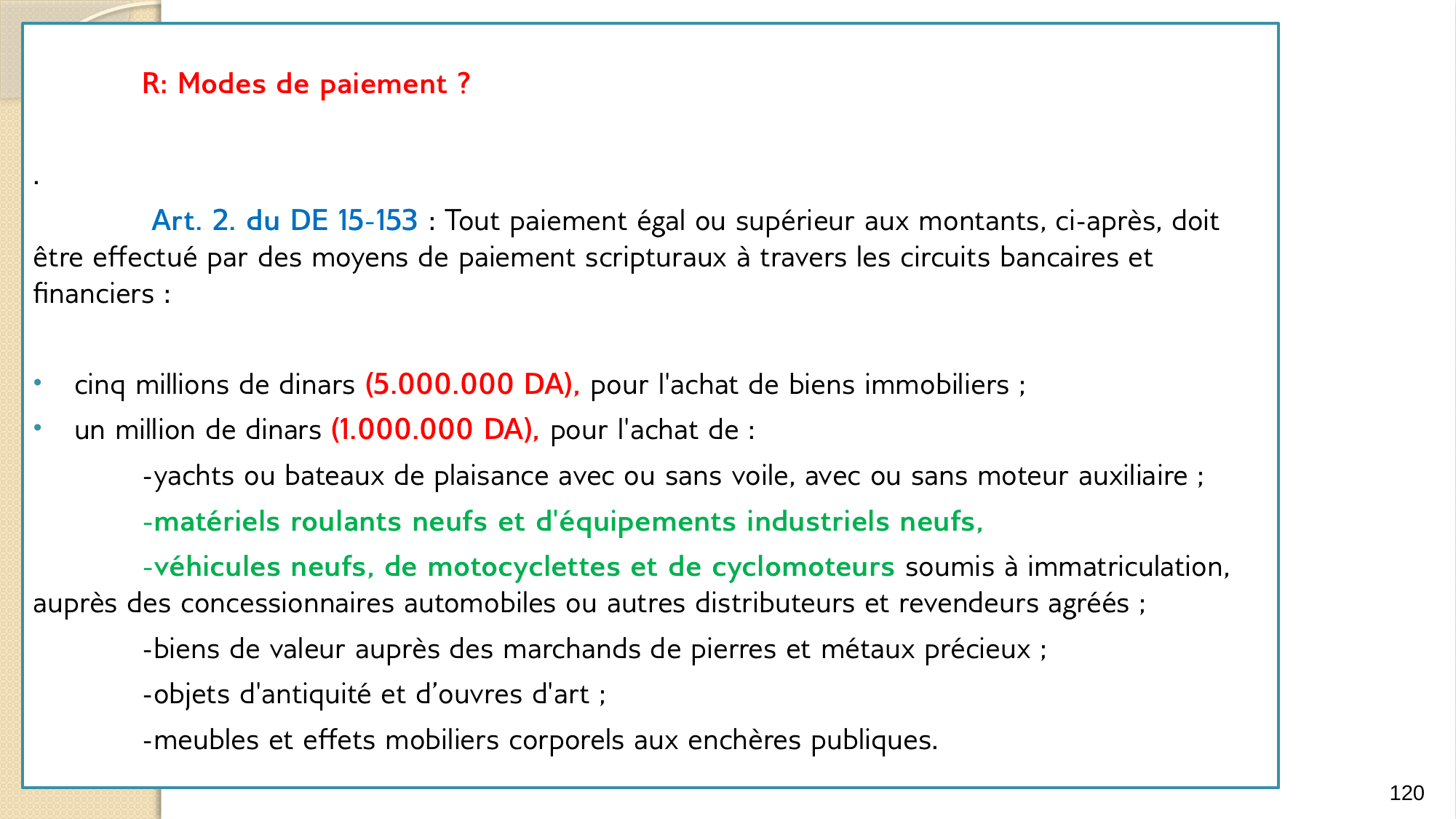

# R: Modes de paiement ?

.
	 Art. 2. du DE 15-153 : Tout paiement égal ou supérieur aux montants, ci-après, doit être effectué par des moyens de paiement scripturaux à travers les circuits bancaires et financiers :

cinq millions de dinars (5.000.000 DA), pour l'achat de biens immobiliers ;
un million de dinars (1.000.000 DA), pour l'achat de :
	-yachts ou bateaux de plaisance avec ou sans voile, avec ou sans moteur auxiliaire ;
	-matériels roulants neufs et d'équipements industriels neufs,
	-véhicules neufs, de motocyclettes et de cyclomoteurs soumis à immatriculation, auprès des concessionnaires automobiles ou autres distributeurs et revendeurs agréés ;
	-biens de valeur auprès des marchands de pierres et métaux précieux ;
	-objets d'antiquité et d’ouvres d'art ;
	-meubles et effets mobiliers corporels aux enchères publiques.
120